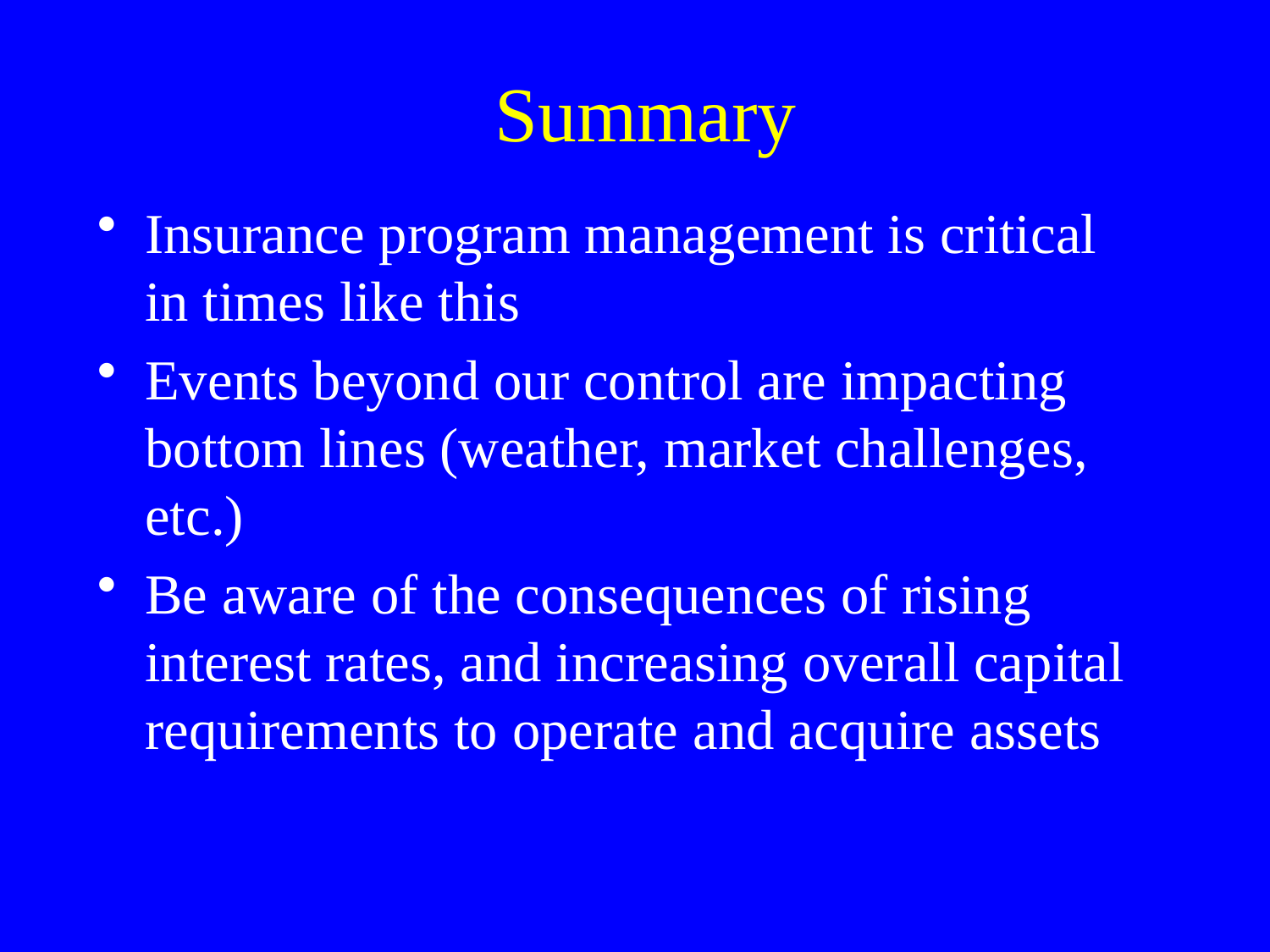

# Summary
Insurance program management is critical in times like this
Events beyond our control are impacting bottom lines (weather, market challenges, etc.)
Be aware of the consequences of rising interest rates, and increasing overall capital requirements to operate and acquire assets